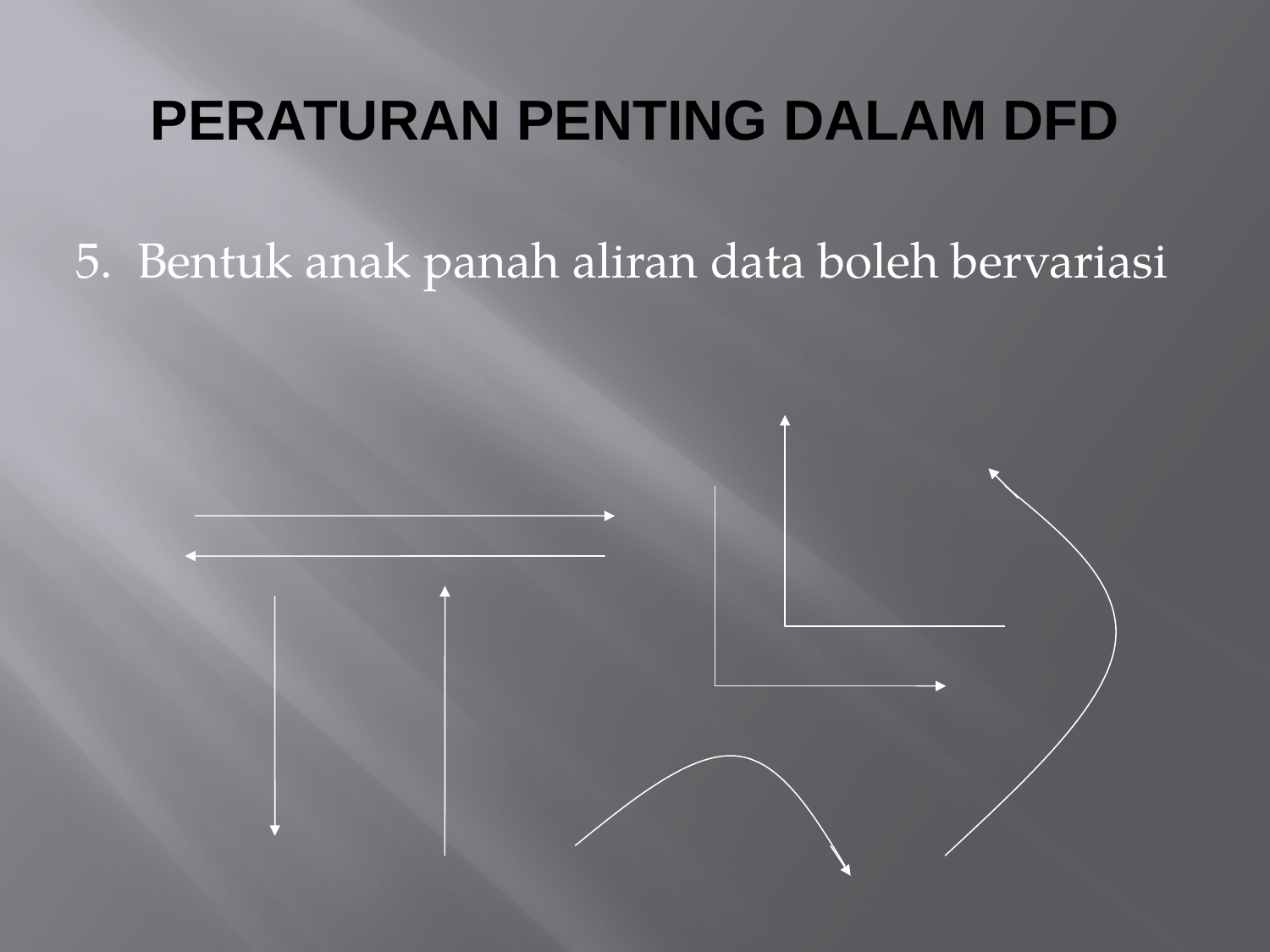

# PERATURAN PENTING DALAM DFD
5.  Bentuk anak panah aliran data boleh bervariasi